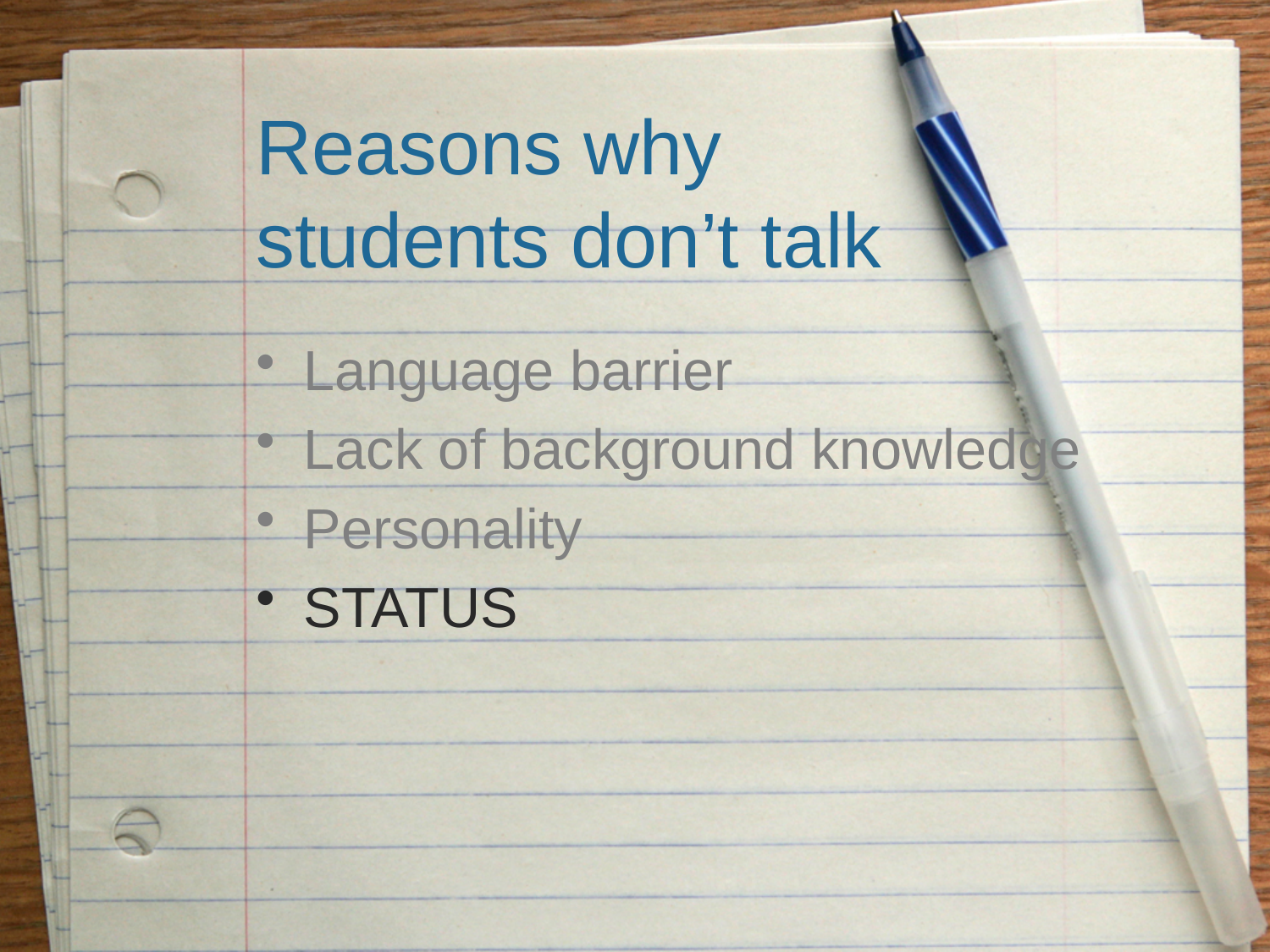

# Reasons why students don’t talk
Language barrier
Lack of background knowledge
Personality
STATUS